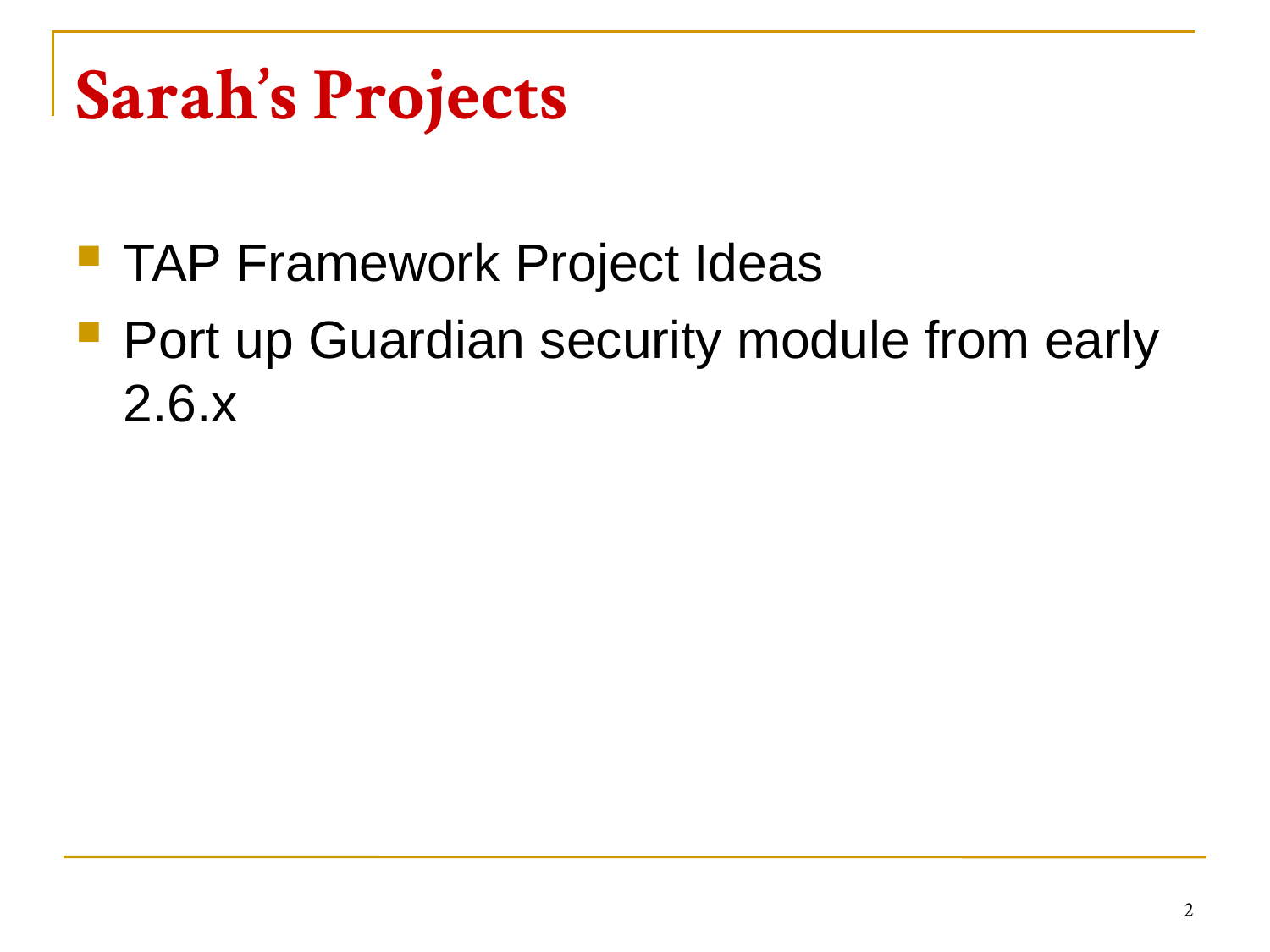

# Sarah’s Projects
TAP Framework Project Ideas
Port up Guardian security module from early 2.6.x
2